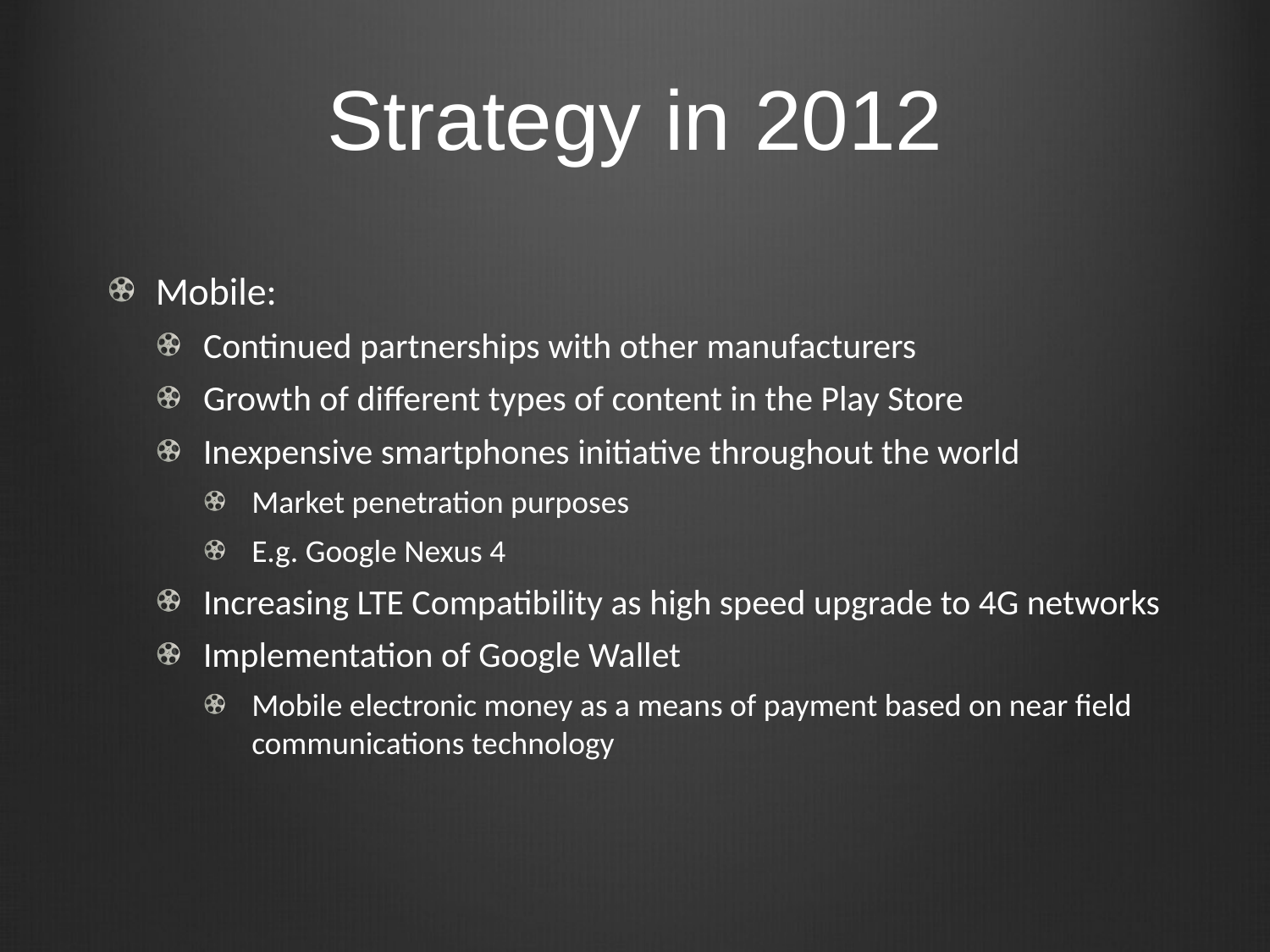

# Strategy in 2012
Mobile:
Continued partnerships with other manufacturers
Growth of different types of content in the Play Store
Inexpensive smartphones initiative throughout the world
Market penetration purposes
E.g. Google Nexus 4
Increasing LTE Compatibility as high speed upgrade to 4G networks
Implementation of Google Wallet
Mobile electronic money as a means of payment based on near field communications technology